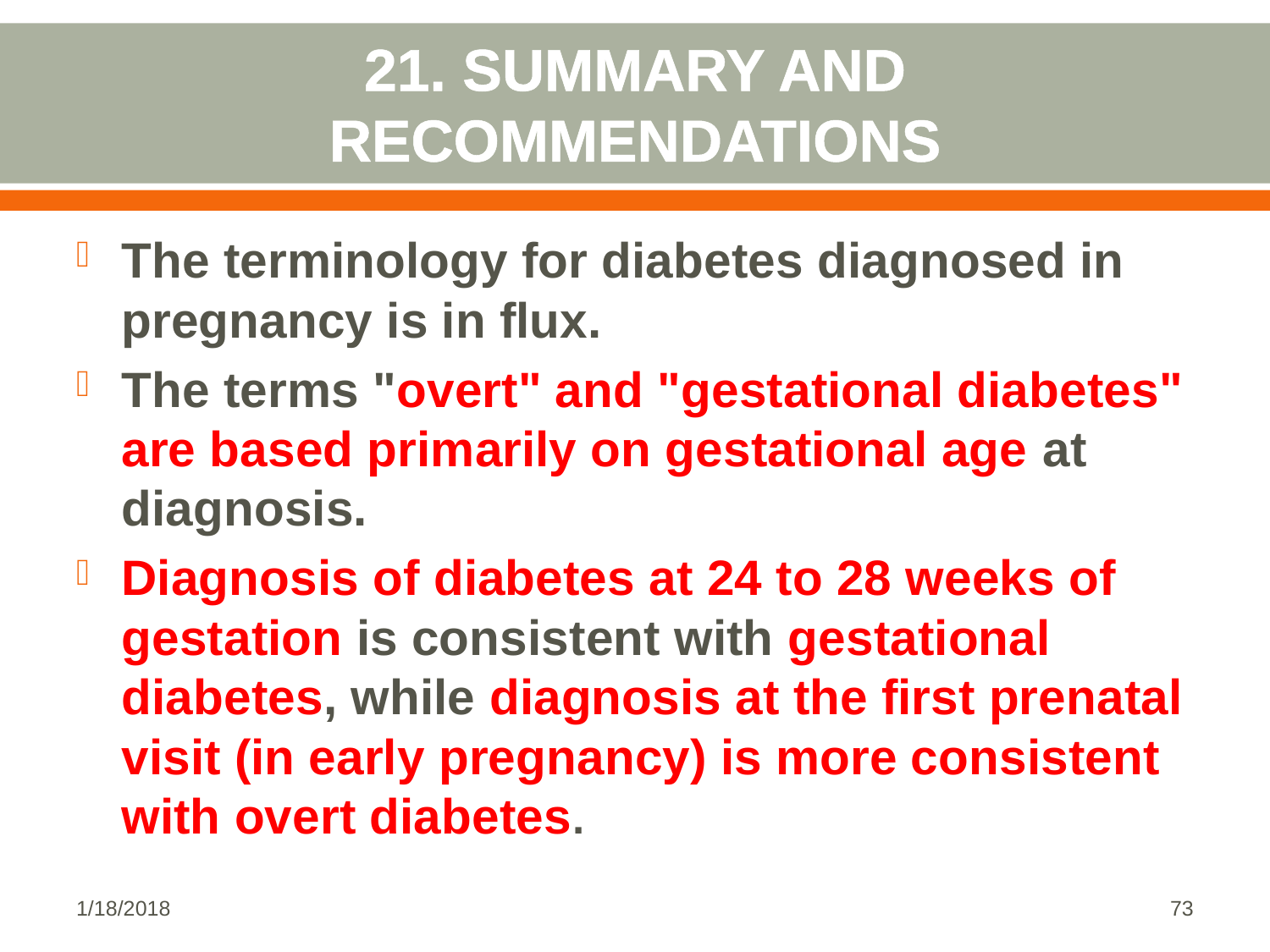

# 21. SUMMARY AND RECOMMENDATIONS
The terminology for diabetes diagnosed in pregnancy is in flux.
The terms "overt" and "gestational diabetes" are based primarily on gestational age at diagnosis.
Diagnosis of diabetes at 24 to 28 weeks of gestation is consistent with gestational diabetes, while diagnosis at the first prenatal visit (in early pregnancy) is more consistent with overt diabetes.

1/18/2018
73